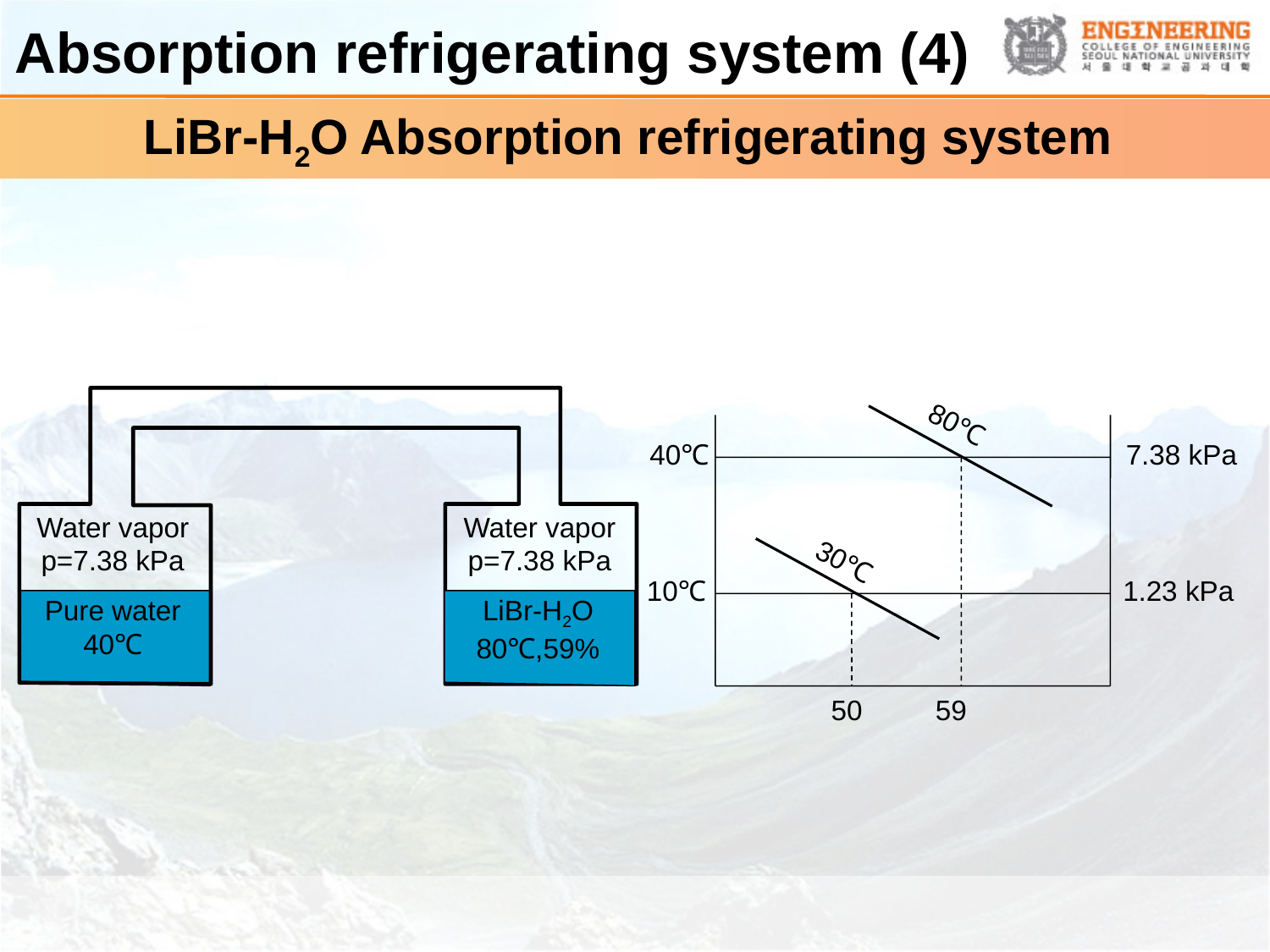

# Absorption refrigerating system (4)
LiBr-H2O Absorption refrigerating system

80℃

40℃
7.38 kPa

Water vapor
p=7.38 kPa
Water vapor
p=7.38 kPa

30℃
10℃
1.23 kPa

Pure water
40℃
LiBr-H2O
80℃,59%

50
59